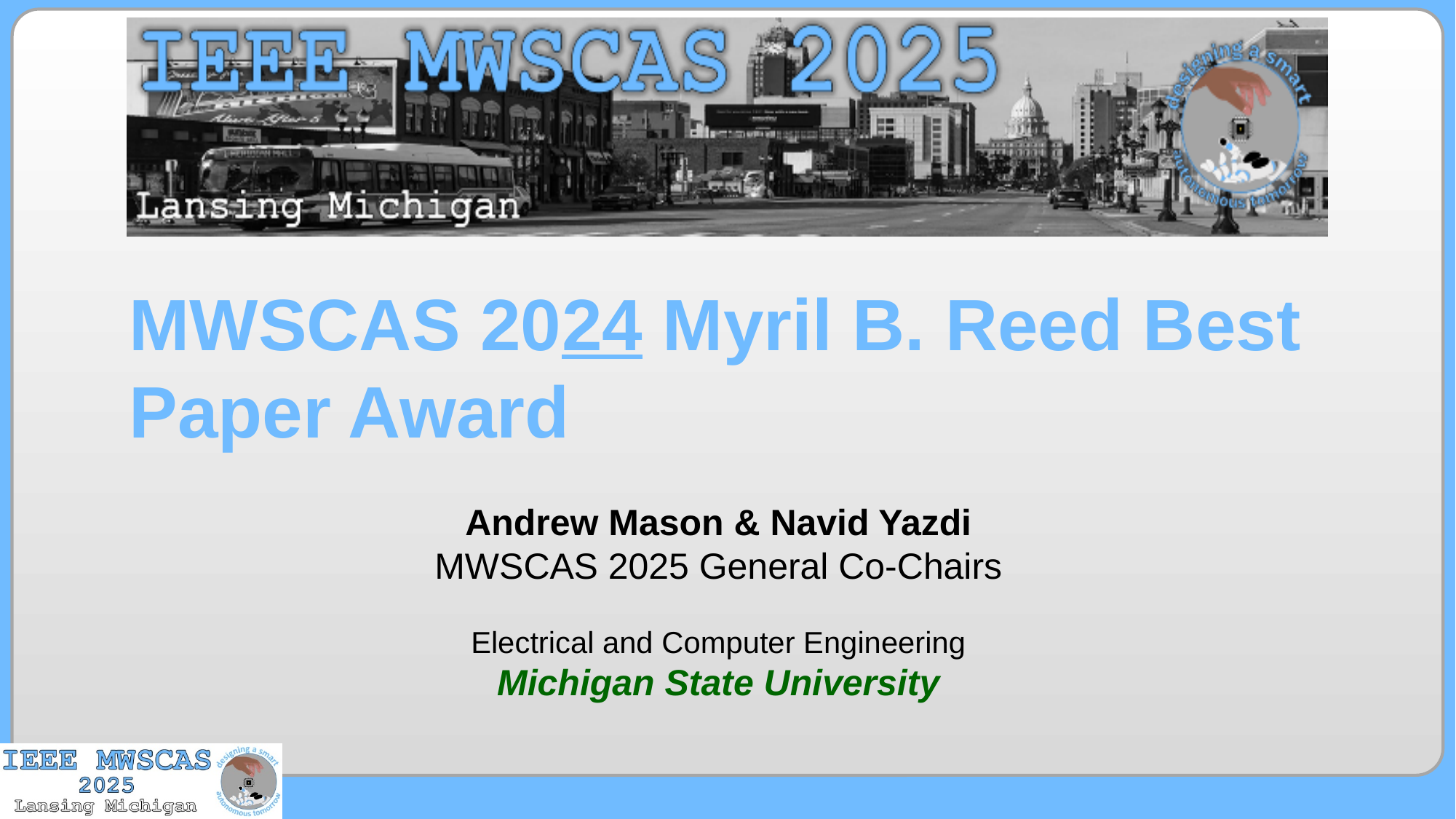

# MWSCAS 2024 Myril B. Reed Best Paper Award
Andrew Mason & Navid Yazdi
MWSCAS 2025 General Co-Chairs

Electrical and Computer Engineering
Michigan State University